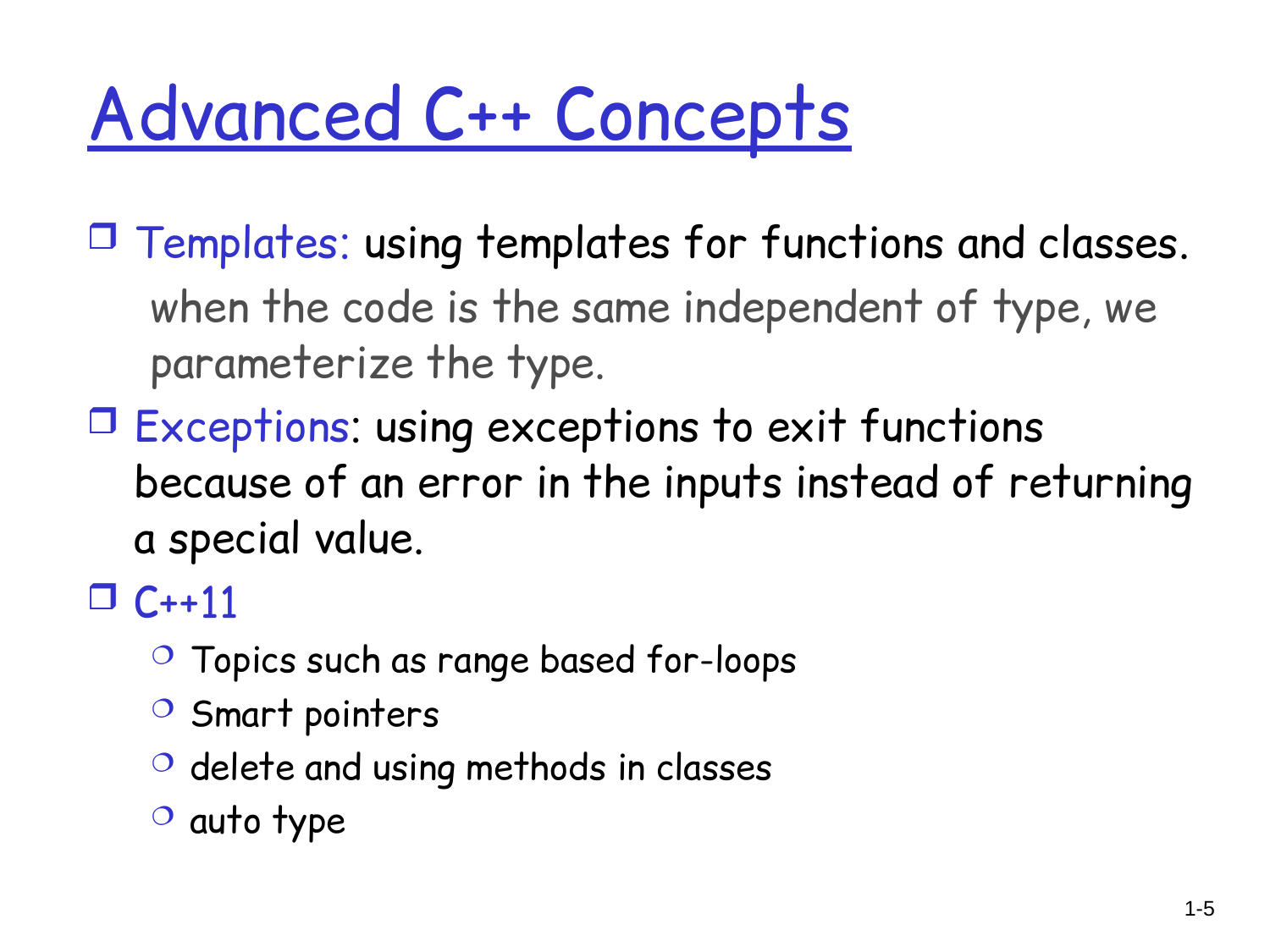

# Advanced C++ Concepts
Templates: using templates for functions and classes.
when the code is the same independent of type, we parameterize the type.
Exceptions: using exceptions to exit functions because of an error in the inputs instead of returning a special value.
C++11
Topics such as range based for-loops
Smart pointers
delete and using methods in classes
auto type

1-5